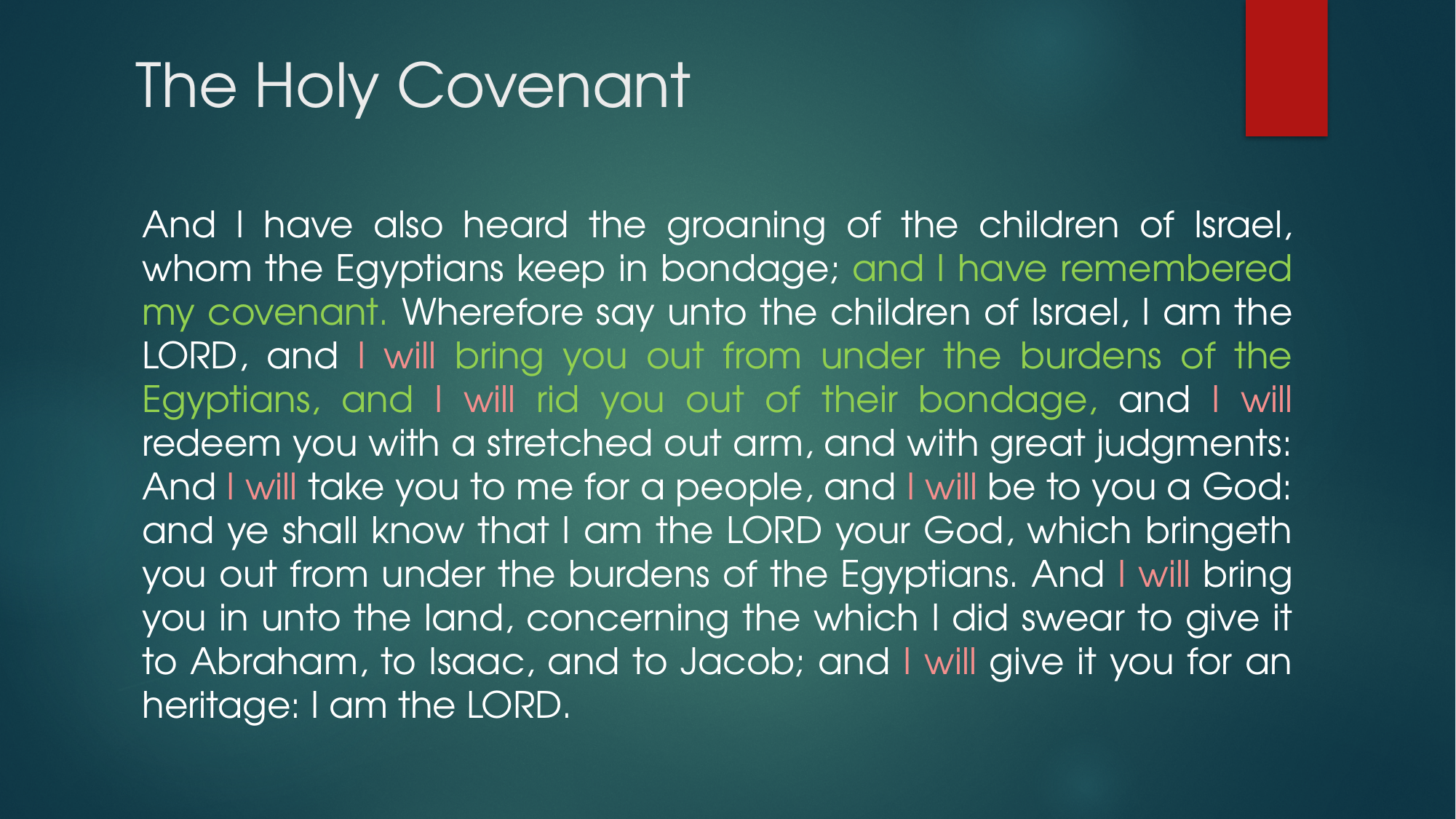

# The Holy Covenant
And I have also heard the groaning of the children of Israel, whom the Egyptians keep in bondage; and I have remembered my covenant. Wherefore say unto the children of Israel, I am the LORD, and I will bring you out from under the burdens of the Egyptians, and I will rid you out of their bondage, and I will redeem you with a stretched out arm, and with great judgments: And I will take you to me for a people, and I will be to you a God: and ye shall know that I am the LORD your God, which bringeth you out from under the burdens of the Egyptians. And I will bring you in unto the land, concerning the which I did swear to give it to Abraham, to Isaac, and to Jacob; and I will give it you for an heritage: I am the LORD.